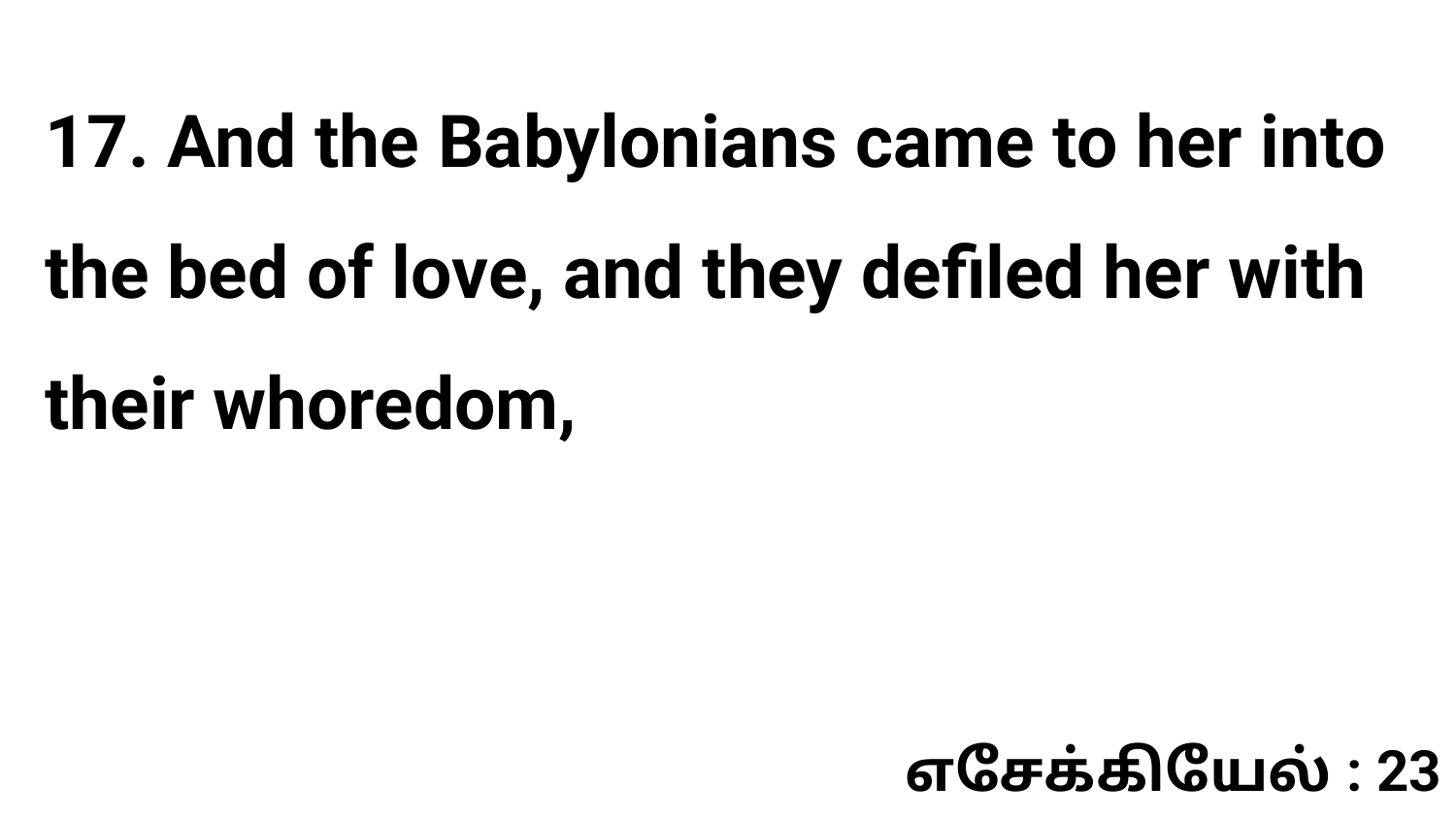

17. And the Babylonians came to her into the bed of love, and they defiled her with their whoredom,
எசேக்கியேல் : 23